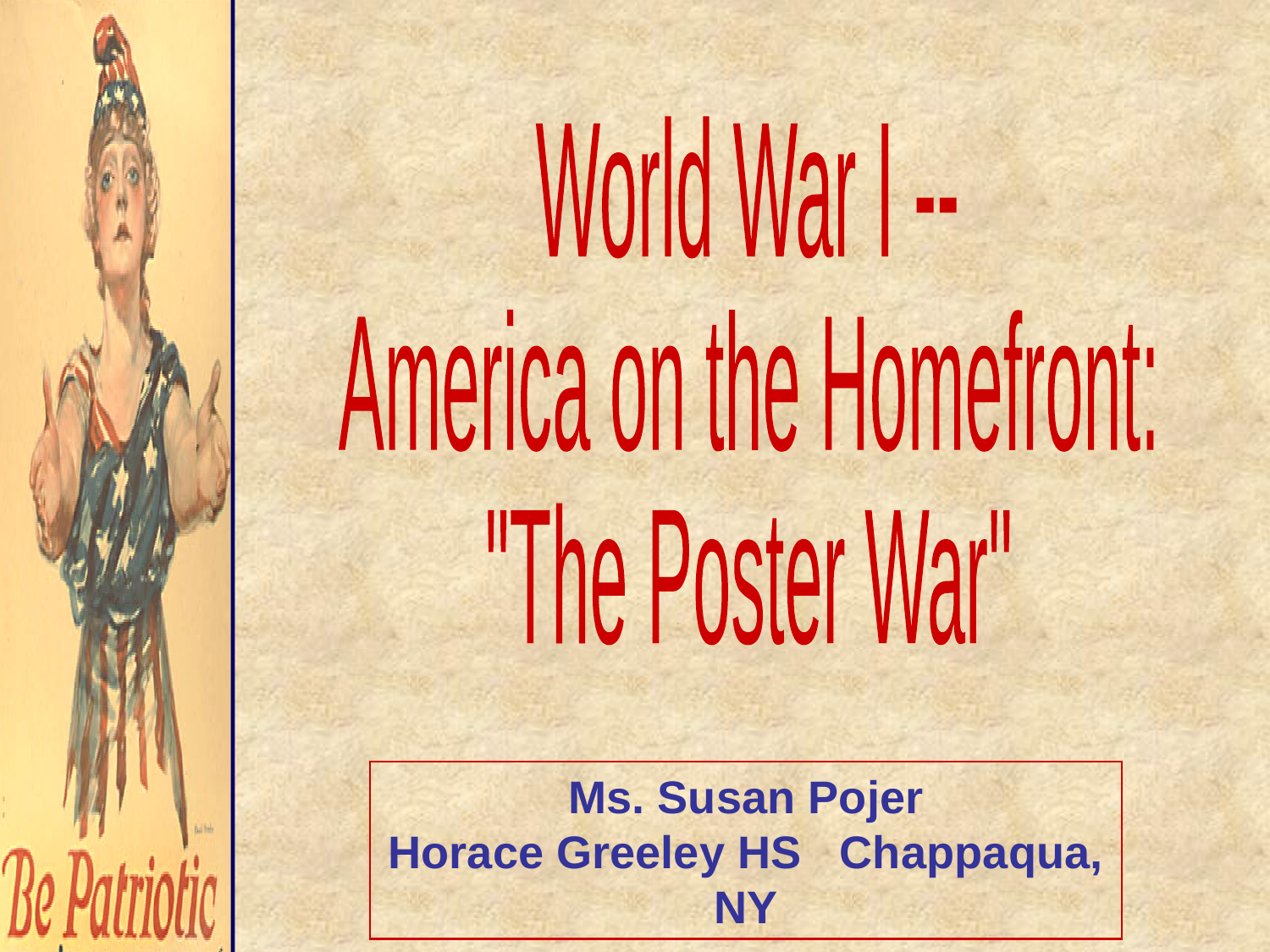

World War I --
America on the Homefront:
"The Poster War"
Ms. Susan Pojer
Horace Greeley HS   Chappaqua, NY